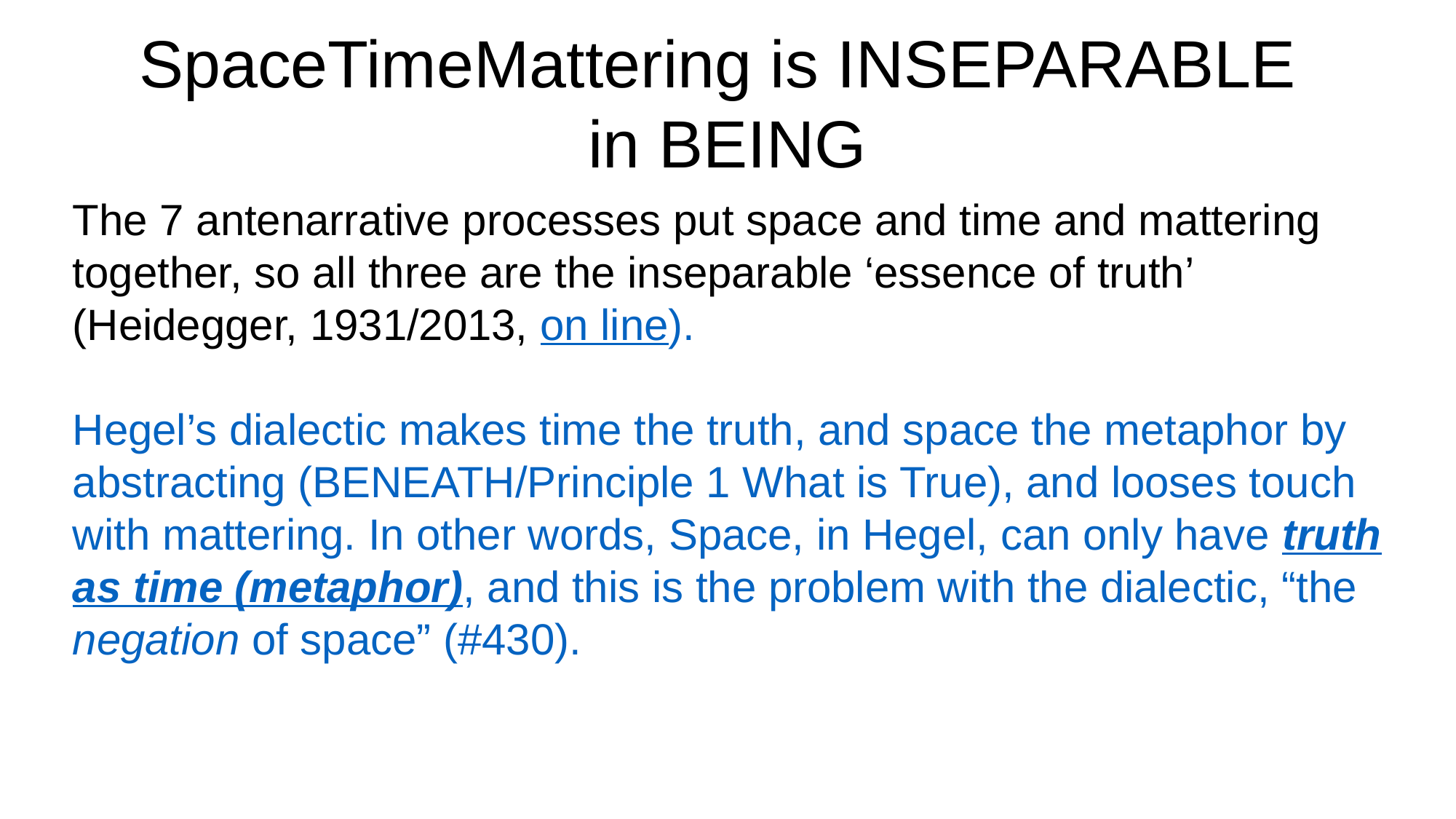

SpaceTimeMattering is INSEPARABLE
in BEING
The 7 antenarrative processes put space and time and mattering together, so all three are the inseparable ‘essence of truth’ (Heidegger, 1931/2013, on line).

Hegel’s dialectic makes time the truth, and space the metaphor by abstracting (BENEATH/Principle 1 What is True), and looses touch with mattering. In other words, Space, in Hegel, can only have truth as time (metaphor), and this is the problem with the dialectic, “the negation of space” (#430).